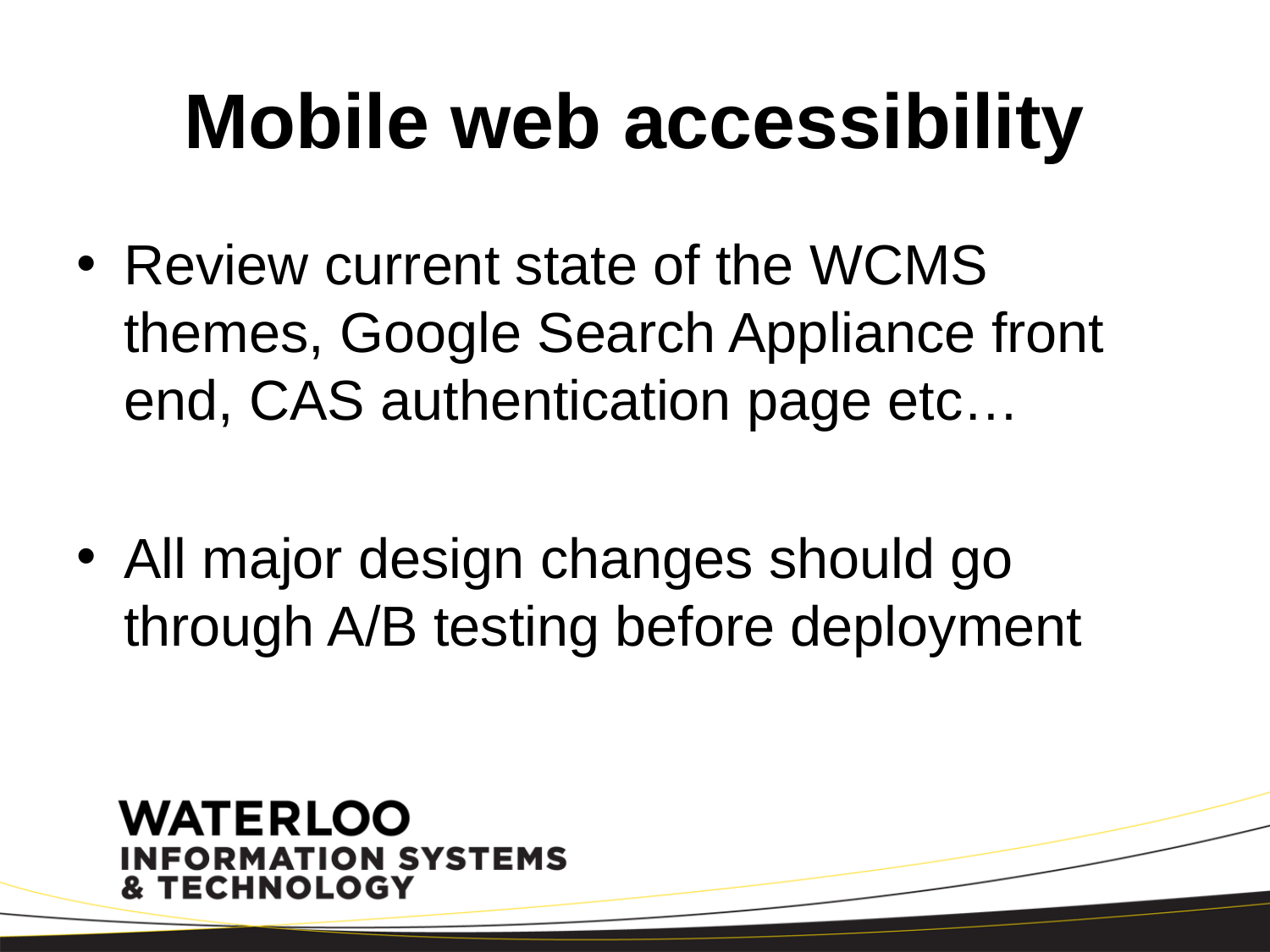

# Mobile web accessibility
Review current state of the WCMS themes, Google Search Appliance front end, CAS authentication page etc…

All major design changes should go through A/B testing before deployment